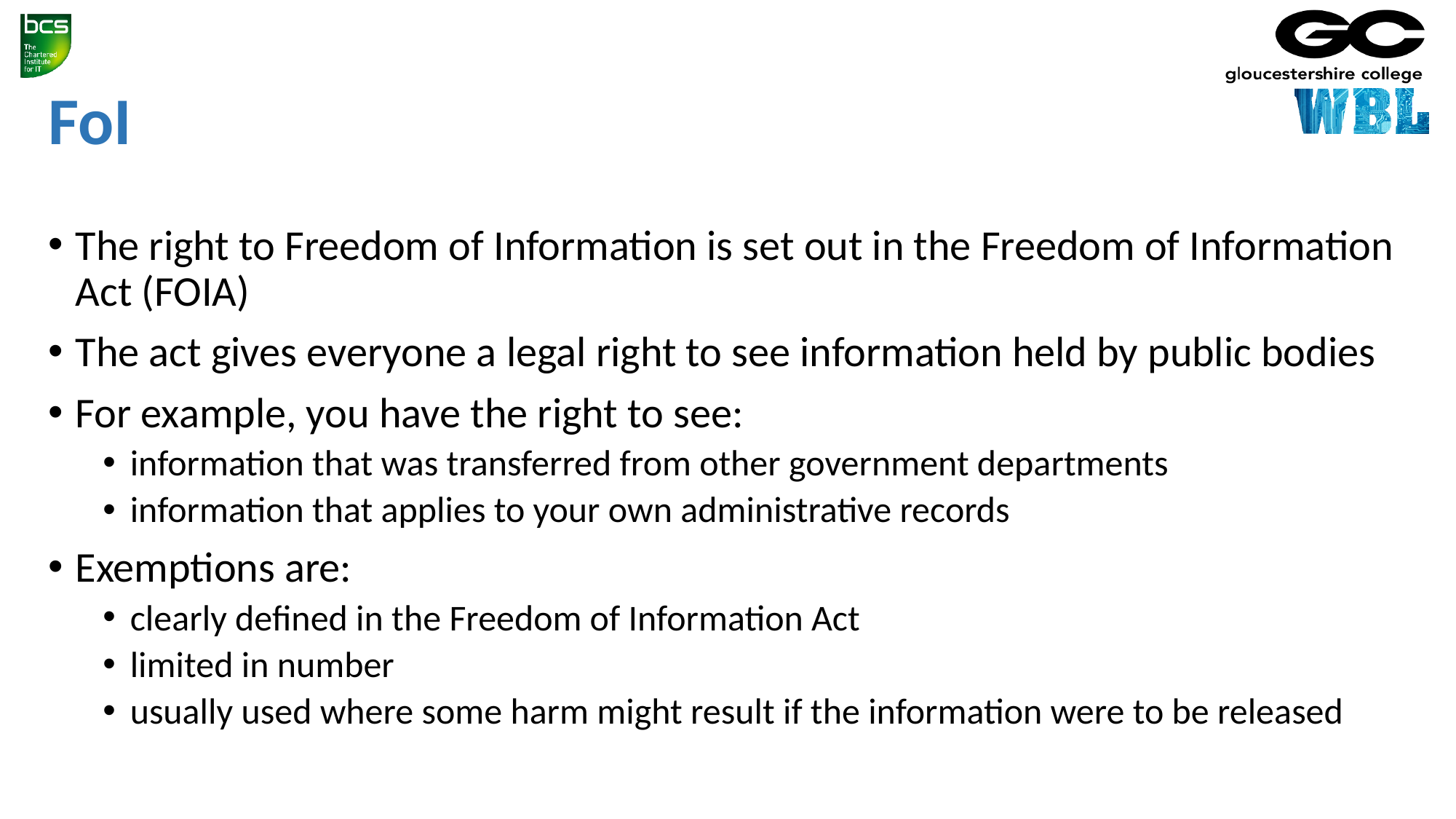

# FoI
The right to Freedom of Information is set out in the Freedom of Information Act (FOIA)
The act gives everyone a legal right to see information held by public bodies
For example, you have the right to see:
information that was transferred from other government departments
information that applies to your own administrative records
Exemptions are:
clearly defined in the Freedom of Information Act
limited in number
usually used where some harm might result if the information were to be released